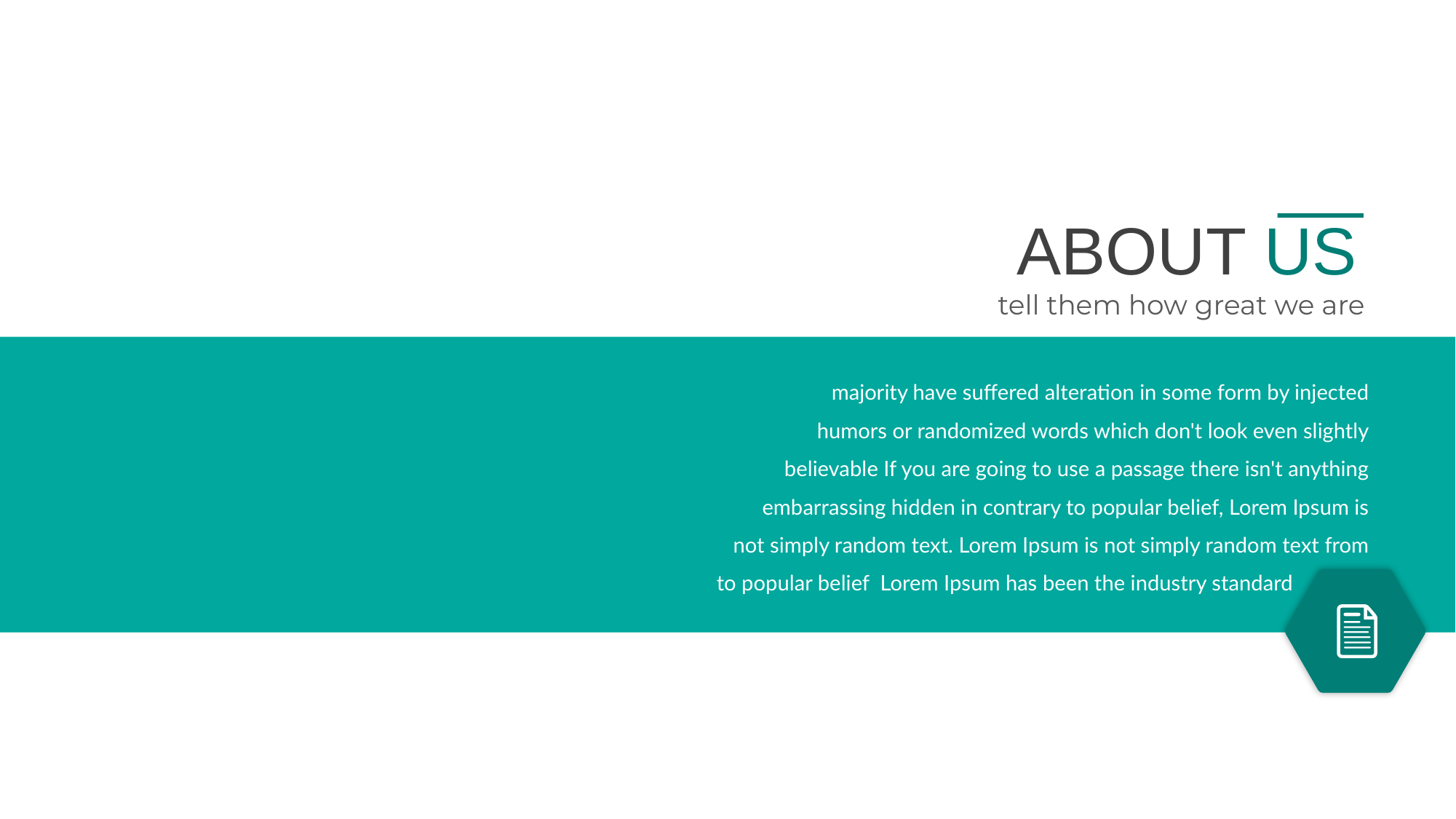

ABOUT US

tell them how great we are

majority have suffered alteration in some form by injected
humors or randomized words which don't look even slightly
believable If you are going to use a passage there isn't anything
embarrassing hidden in contrary to popular belief, Lorem Ipsum is
not simply random text. Lorem Ipsum is not simply random text from
to popular belief  Lorem Ipsum has been the industry standard            a